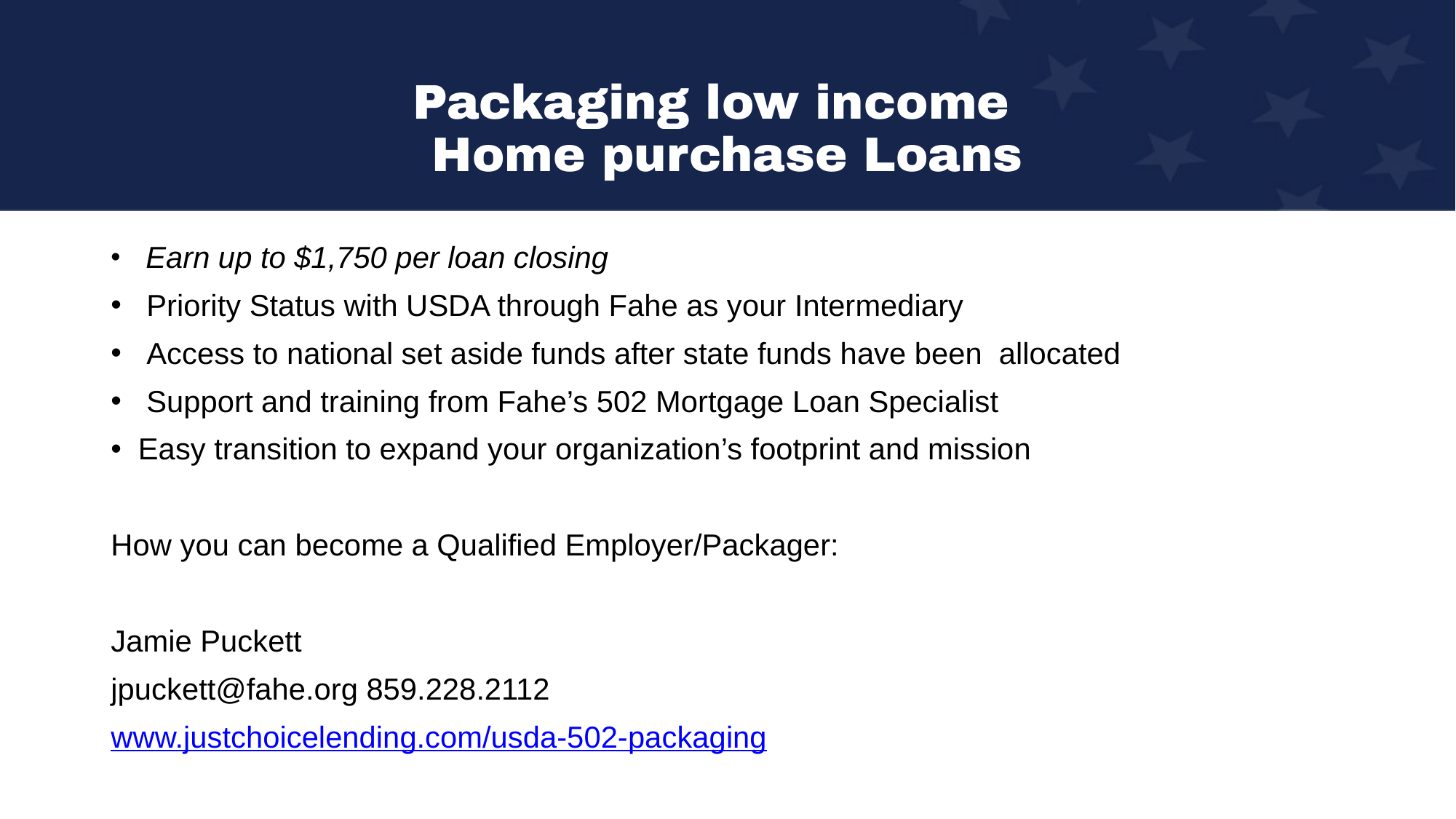

# Packaging low income Home purchase Loans
 Earn up to $1,750 per loan closing
 Priority Status with USDA through Fahe as your Intermediary
 Access to national set aside funds after state funds have been  allocated
 Support and training from Fahe’s 502 Mortgage Loan Specialist
Easy transition to expand your organization’s footprint and mission

How you can become a Qualified Employer/Packager:

Jamie Puckett
jpuckett@fahe.org 859.228.2112
www.justchoicelending.com/usda-502-packaging